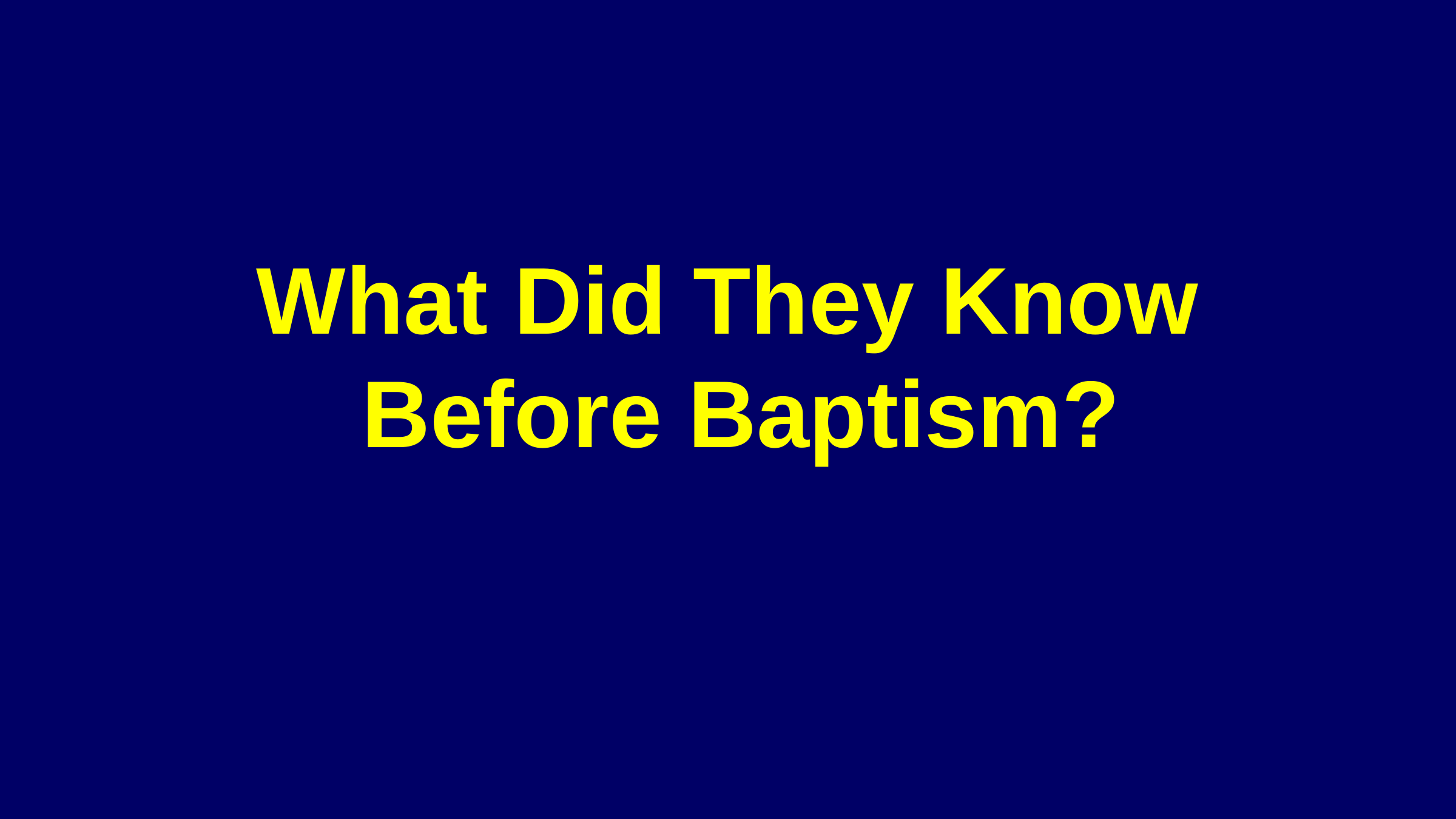

# What Did They Know Before Baptism?